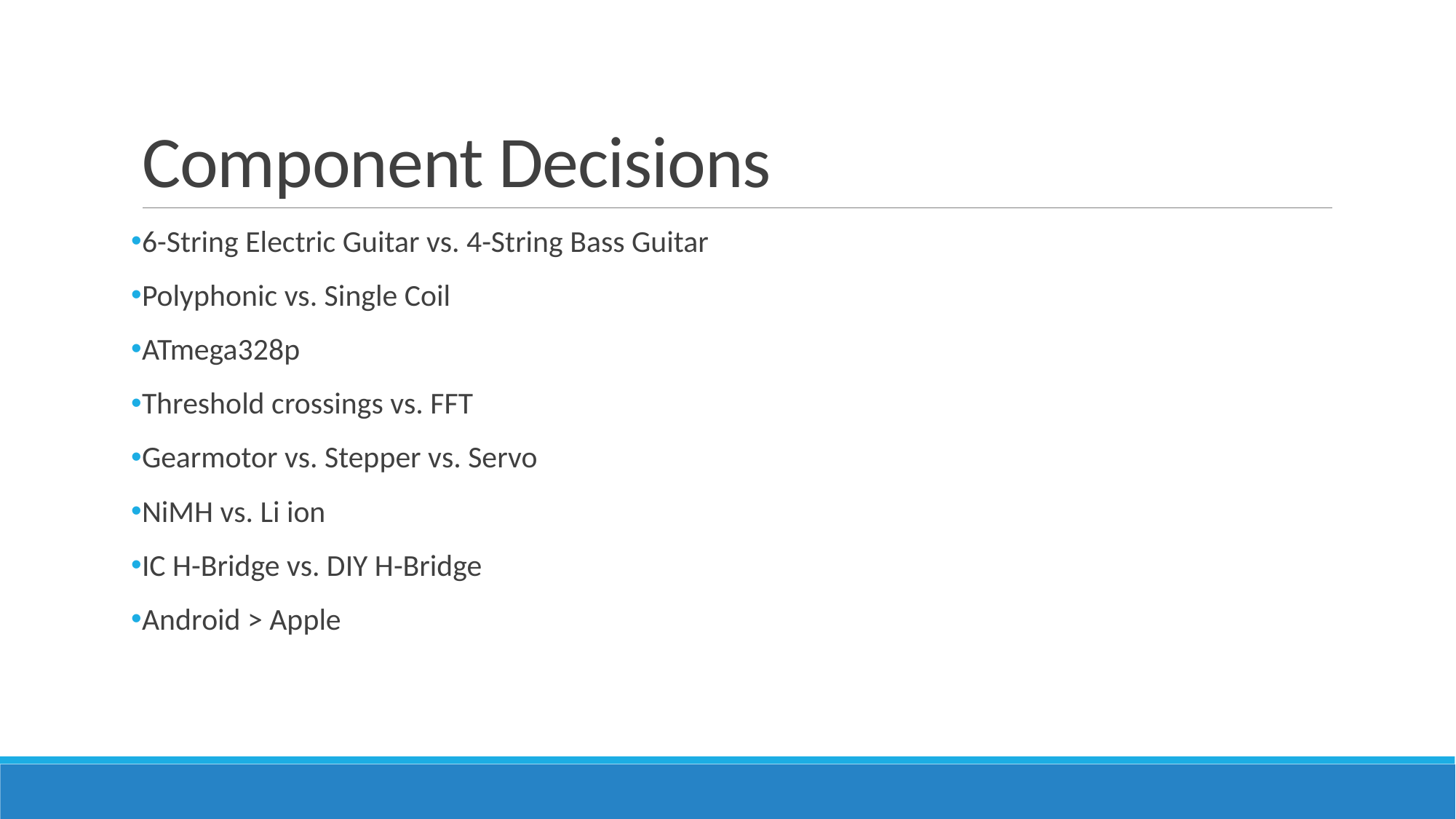

# Component Decisions
6-String Electric Guitar vs. 4-String Bass Guitar
Polyphonic vs. Single Coil
ATmega328p
Threshold crossings vs. FFT
Gearmotor vs. Stepper vs. Servo
NiMH vs. Li ion
IC H-Bridge vs. DIY H-Bridge
Android > Apple